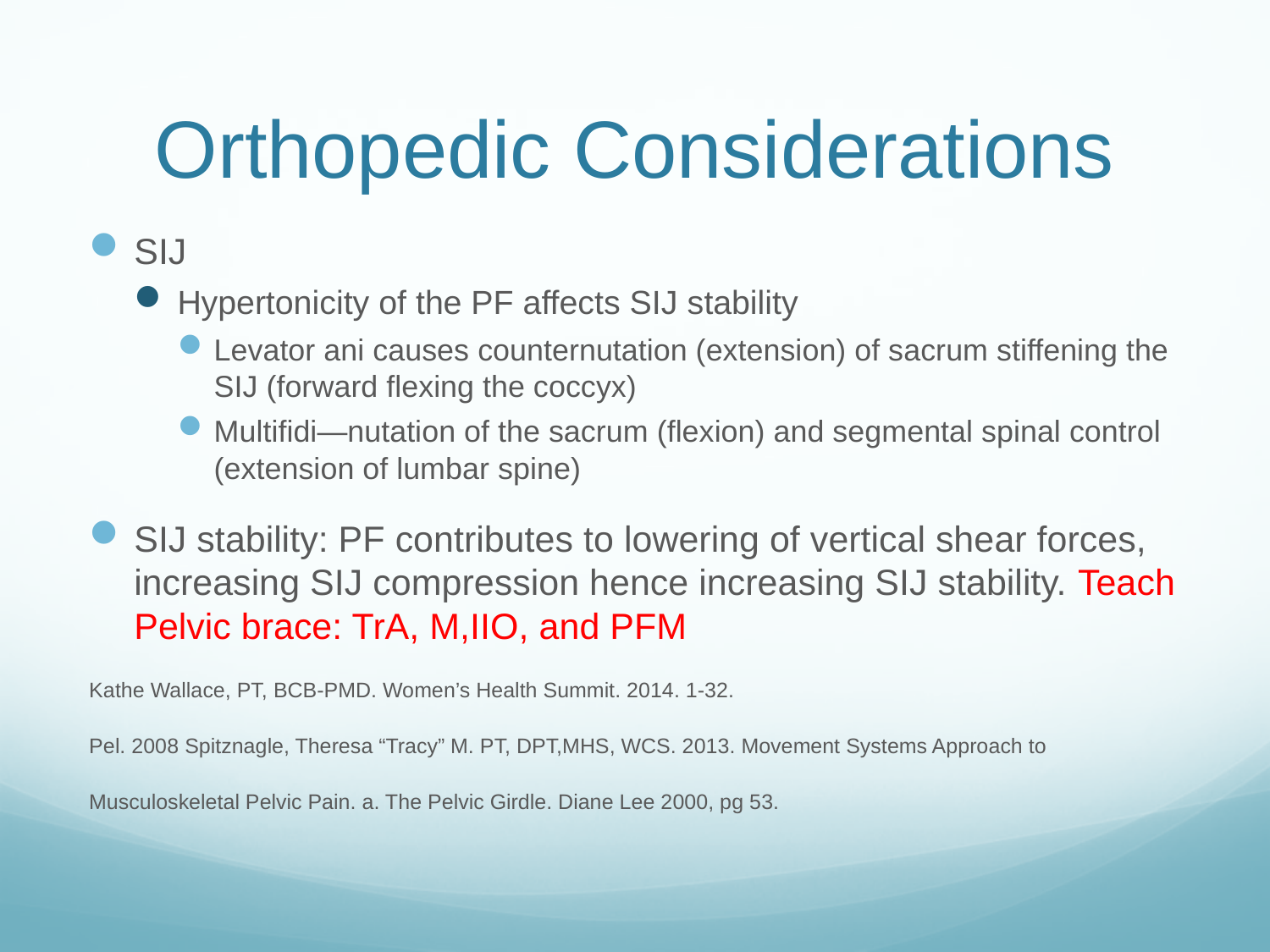

# Orthopedic Considerations
SIJ
Hypertonicity of the PF affects SIJ stability
Levator ani causes counternutation (extension) of sacrum stiffening the SIJ (forward flexing the coccyx)
Multifidi—nutation of the sacrum (flexion) and segmental spinal control (extension of lumbar spine)
SIJ stability: PF contributes to lowering of vertical shear forces, increasing SIJ compression hence increasing SIJ stability. Teach Pelvic brace: TrA, M,IIO, and PFM
Kathe Wallace, PT, BCB-PMD. Women’s Health Summit. 2014. 1-32.
Pel. 2008 Spitznagle, Theresa “Tracy” M. PT, DPT,MHS, WCS. 2013. Movement Systems Approach to
Musculoskeletal Pelvic Pain. a. The Pelvic Girdle. Diane Lee 2000, pg 53.